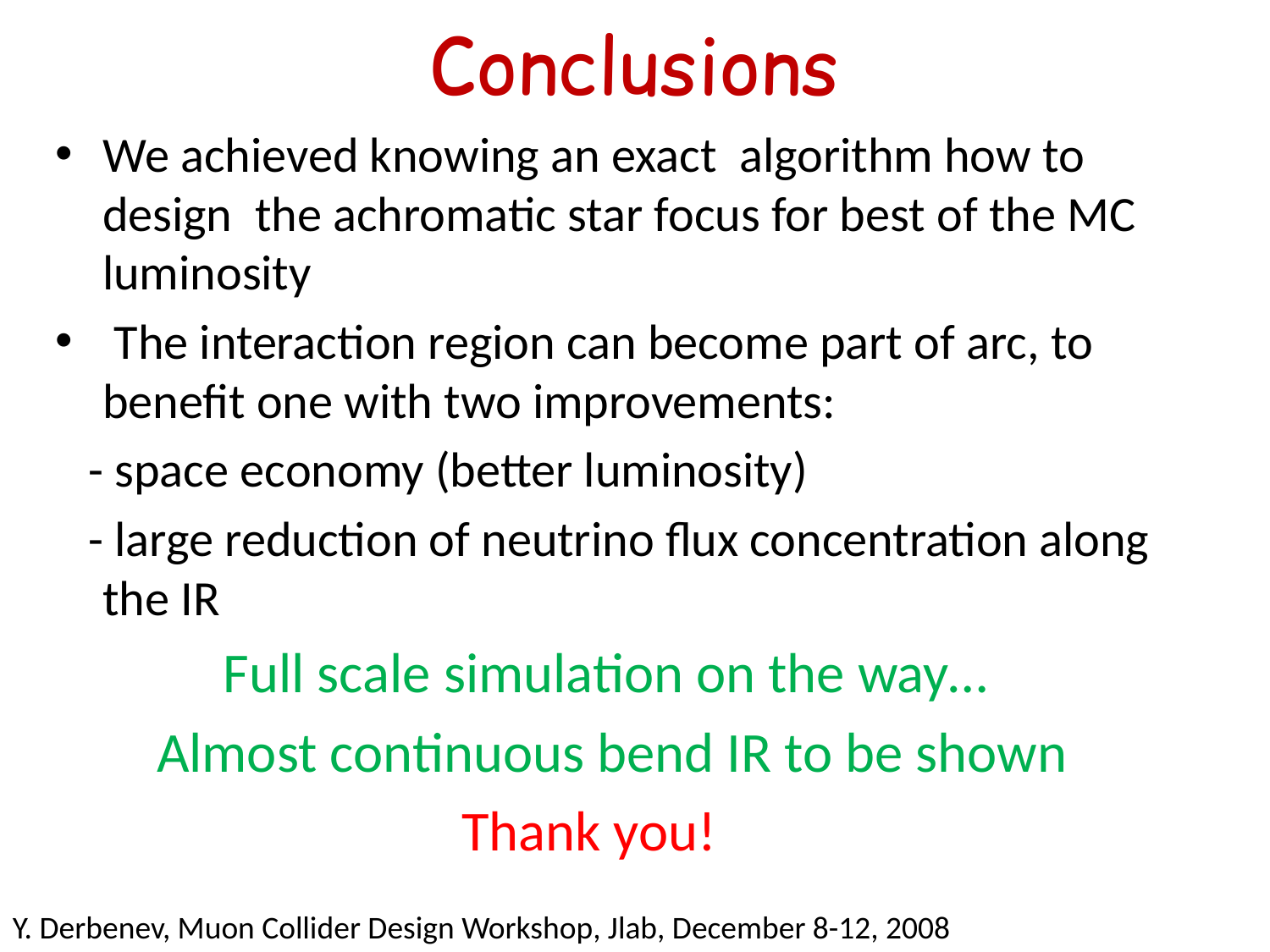

# Conclusions
We achieved knowing an exact  algorithm how to design  the achromatic star focus for best of the MC luminosity
 The interaction region can become part of arc, to benefit one with two improvements:
   - space economy (better luminosity)
   - large reduction of neutrino flux concentration along the IR
               Full scale simulation on the way…
        Almost continuous bend IR to be shown
                                Thank you!

Y. Derbenev, Muon Collider Design Workshop, Jlab, December 8-12, 2008